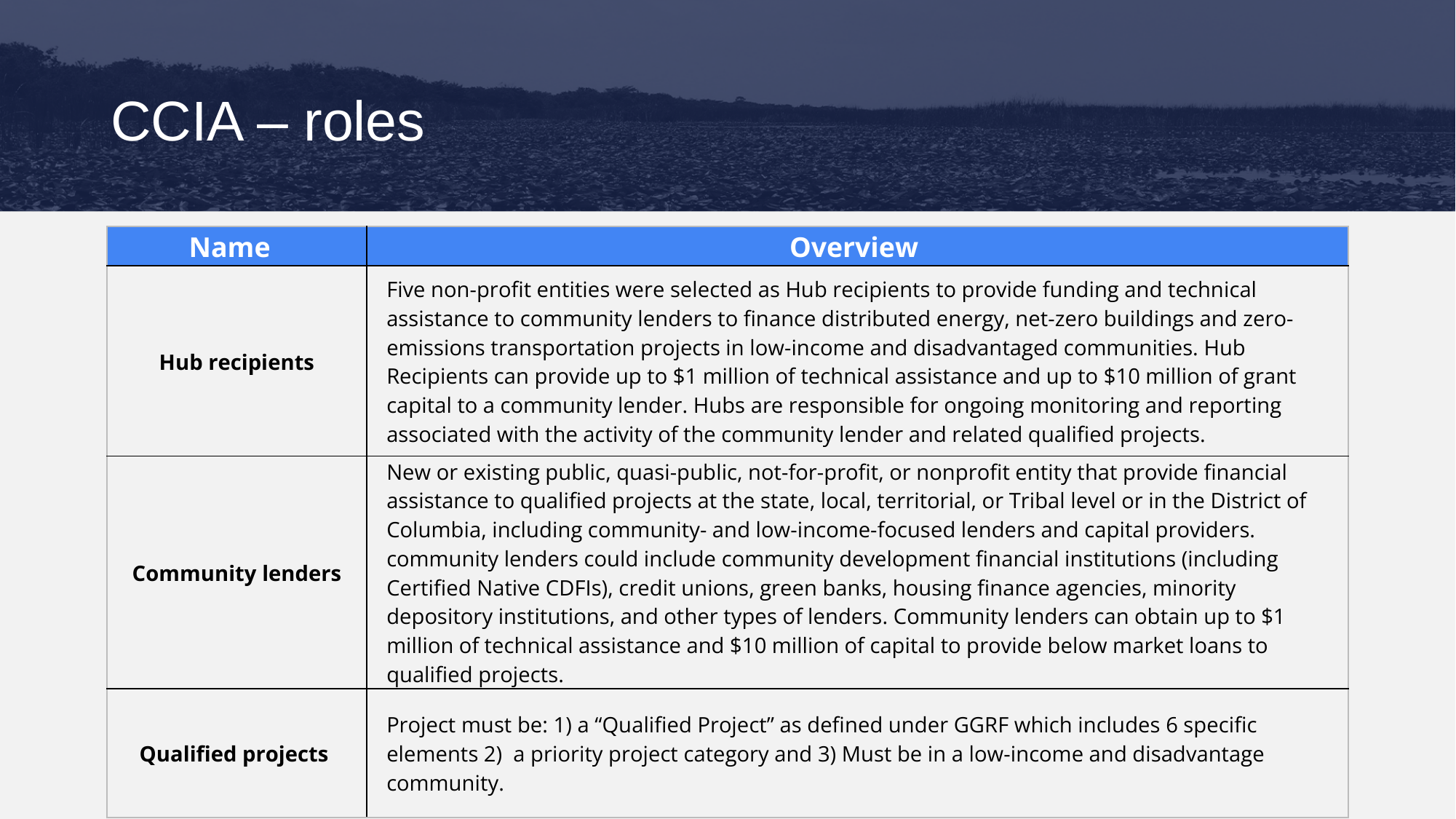

# CCIA – roles
| Name | Overview |
| --- | --- |
| Hub recipients | Five non-profit entities were selected as Hub recipients to provide funding and technical assistance to community lenders to finance distributed energy, net-zero buildings and zero-emissions transportation projects in low-income and disadvantaged communities. Hub Recipients can provide up to $1 million of technical assistance and up to $10 million of grant capital to a community lender. Hubs are responsible for ongoing monitoring and reporting associated with the activity of the community lender and related qualified projects. |
| Community lenders | New or existing public, quasi-public, not-for-profit, or nonprofit entity that provide financial assistance to qualified projects at the state, local, territorial, or Tribal level or in the District of Columbia, including community- and low-income-focused lenders and capital providers. community lenders could include community development financial institutions (including Certified Native CDFIs), credit unions, green banks, housing finance agencies, minority depository institutions, and other types of lenders. Community lenders can obtain up to $1 million of technical assistance and $10 million of capital to provide below market loans to qualified projects. |
| Qualified projects | Project must be: 1) a “Qualified Project” as defined under GGRF which includes 6 specific elements 2) a priority project category and 3) Must be in a low-income and disadvantage community. |